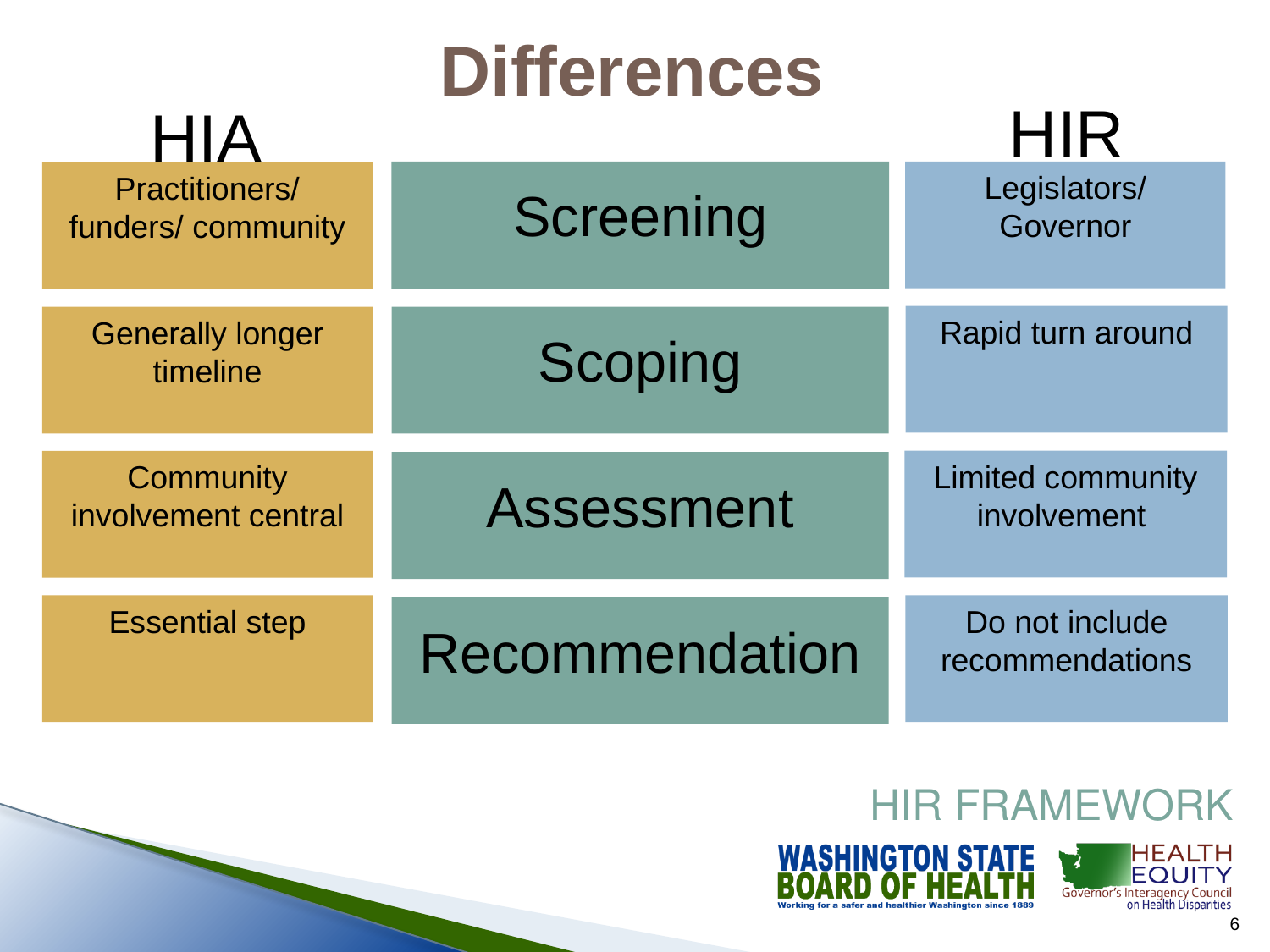

Differences
HIR
HIA
Screening
Legislators/ Governor

Practitioners/ funders/ community

Rapid turn around

Generally longer timeline

Scoping
Limited community involvement

Community involvement central

Assessment
Essential step

Do not include recommendations

Recommendation
HIR FRAMEWORK
6